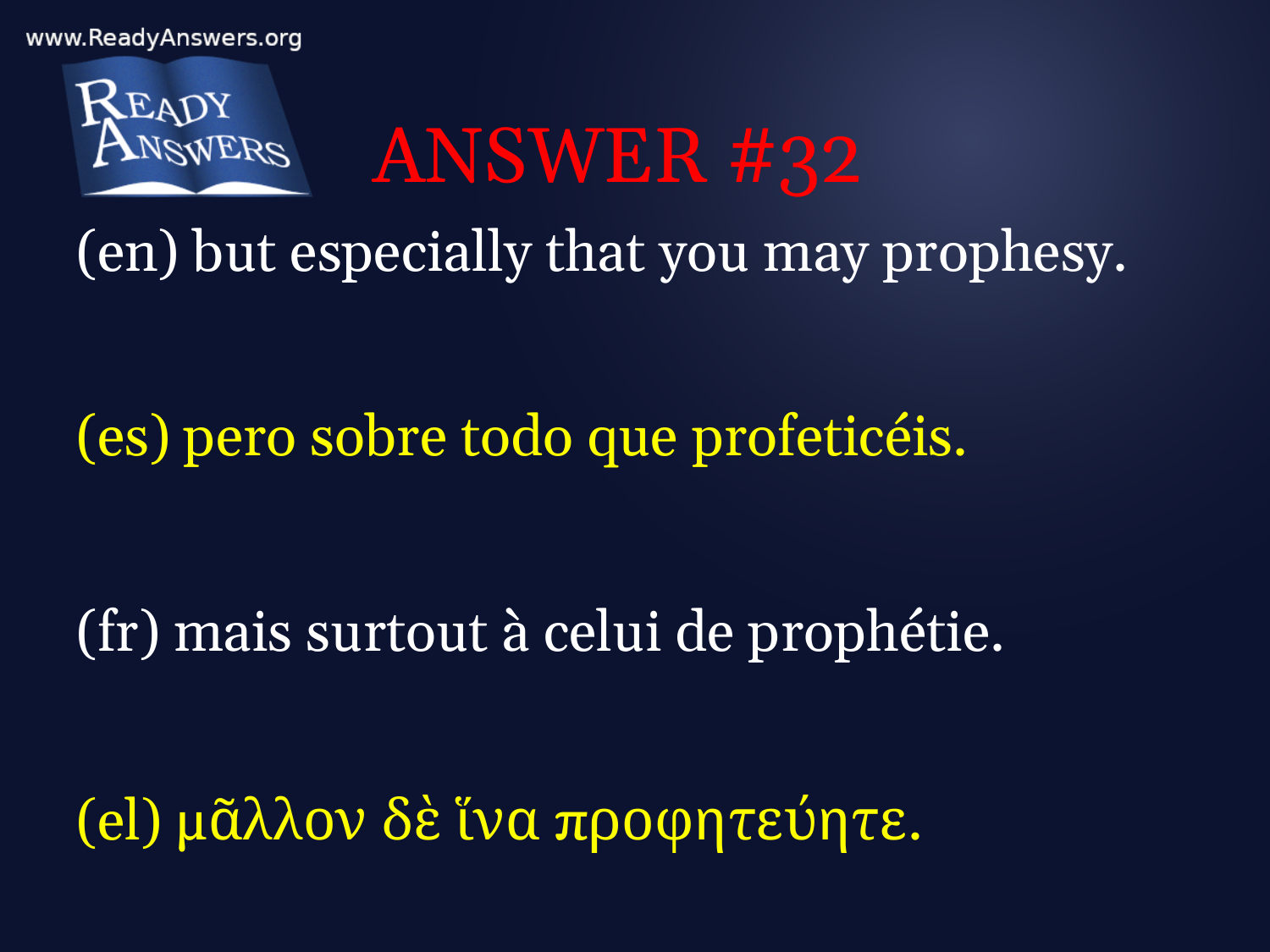

# ANSWER #32
(en) but especially that you may prophesy.
(es) pero sobre todo que profeticéis.
(fr) mais surtout à celui de prophétie.
(el) μᾶλλον δὲ ἵνα προφητεύητε.